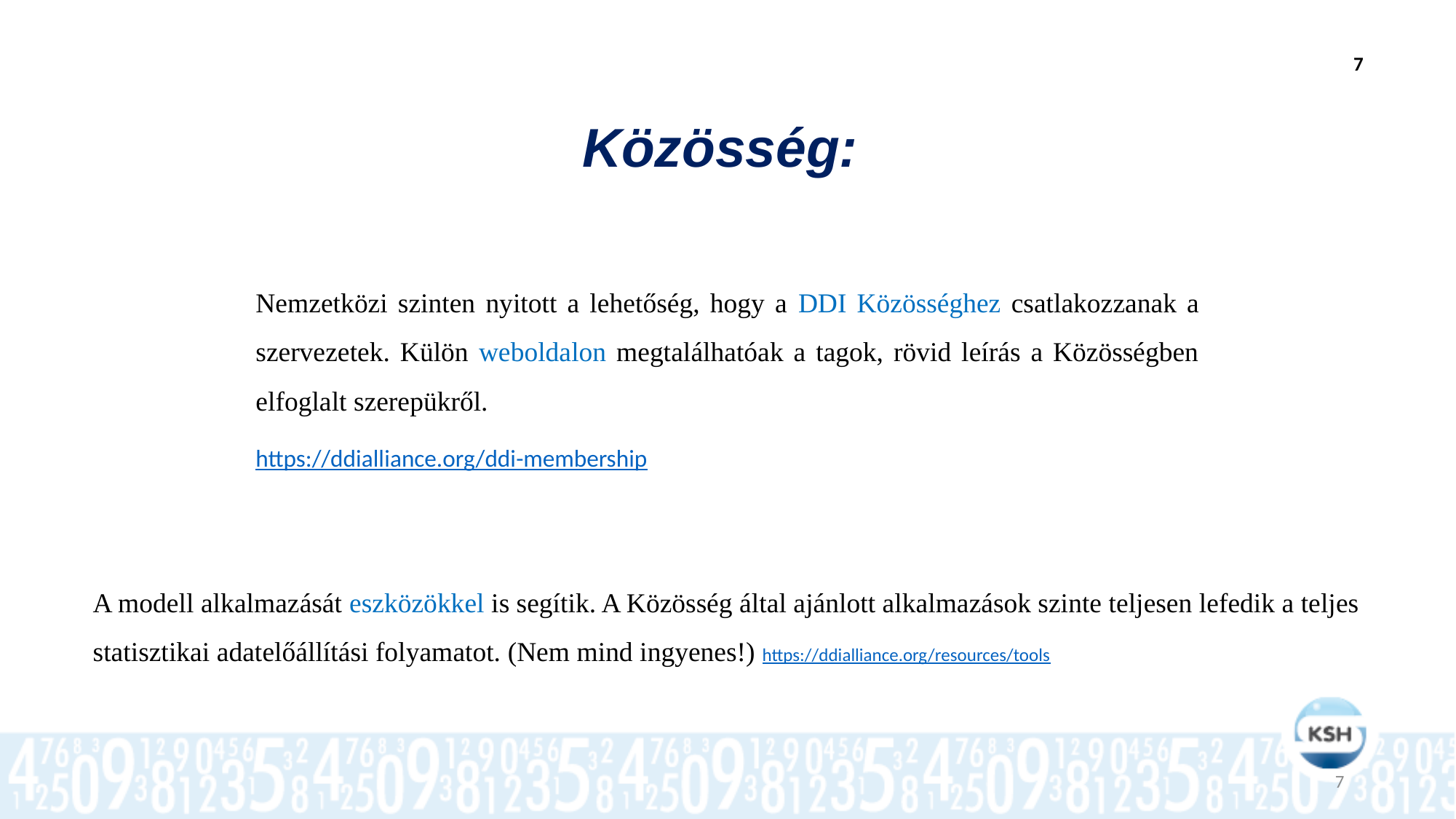

7

Közösség:
Nemzetközi szinten nyitott a lehetőség, hogy a DDI Közösséghez csatlakozzanak a szervezetek. Külön weboldalon megtalálhatóak a tagok, rövid leírás a Közösségben elfoglalt szerepükről.
https://ddialliance.org/ddi-membership
A modell alkalmazását eszközökkel is segítik. A Közösség által ajánlott alkalmazások szinte teljesen lefedik a teljes statisztikai adatelőállítási folyamatot. (Nem mind ingyenes!) https://ddialliance.org/resources/tools
7